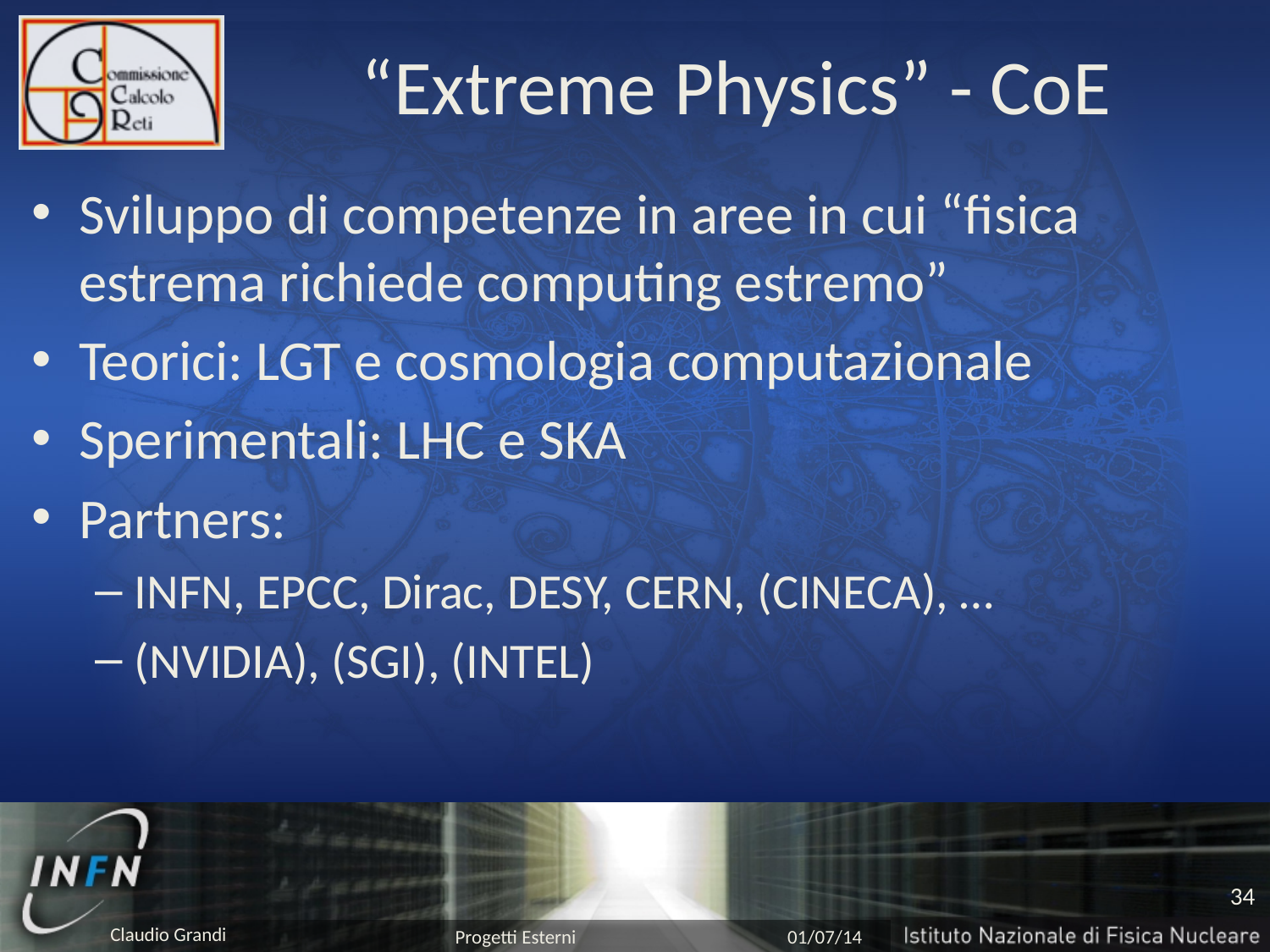

# “Extreme Physics” - CoE
Sviluppo di competenze in aree in cui “fisica estrema richiede computing estremo”
Teorici: LGT e cosmologia computazionale
Sperimentali: LHC e SKA
Partners:
INFN, EPCC, Dirac, DESY, CERN, (CINECA), …
(NVIDIA), (SGI), (INTEL)
34
Progetti Esterni
01/07/14